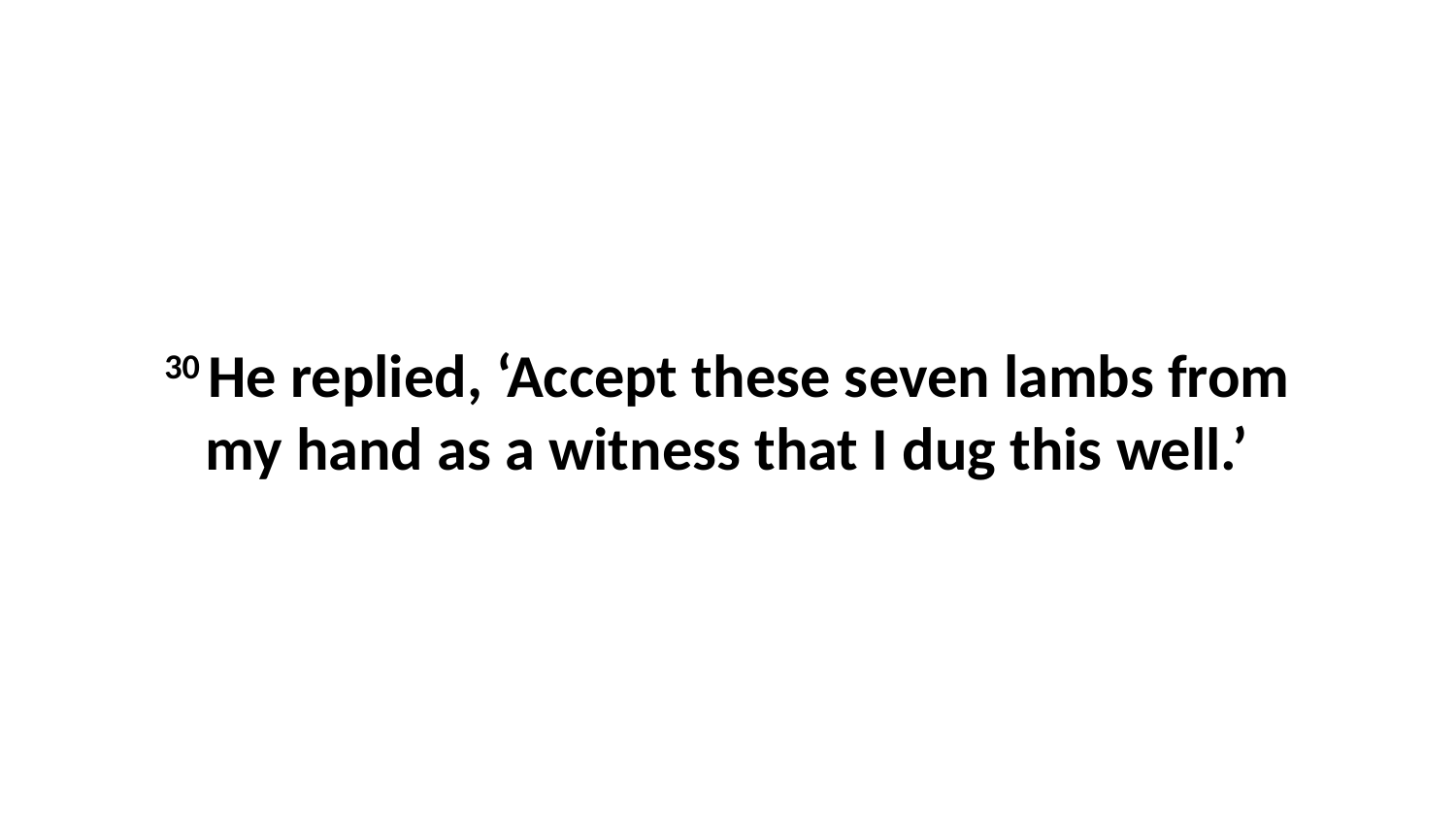

30 He replied, ‘Accept these seven lambs from my hand as a witness that I dug this well.’